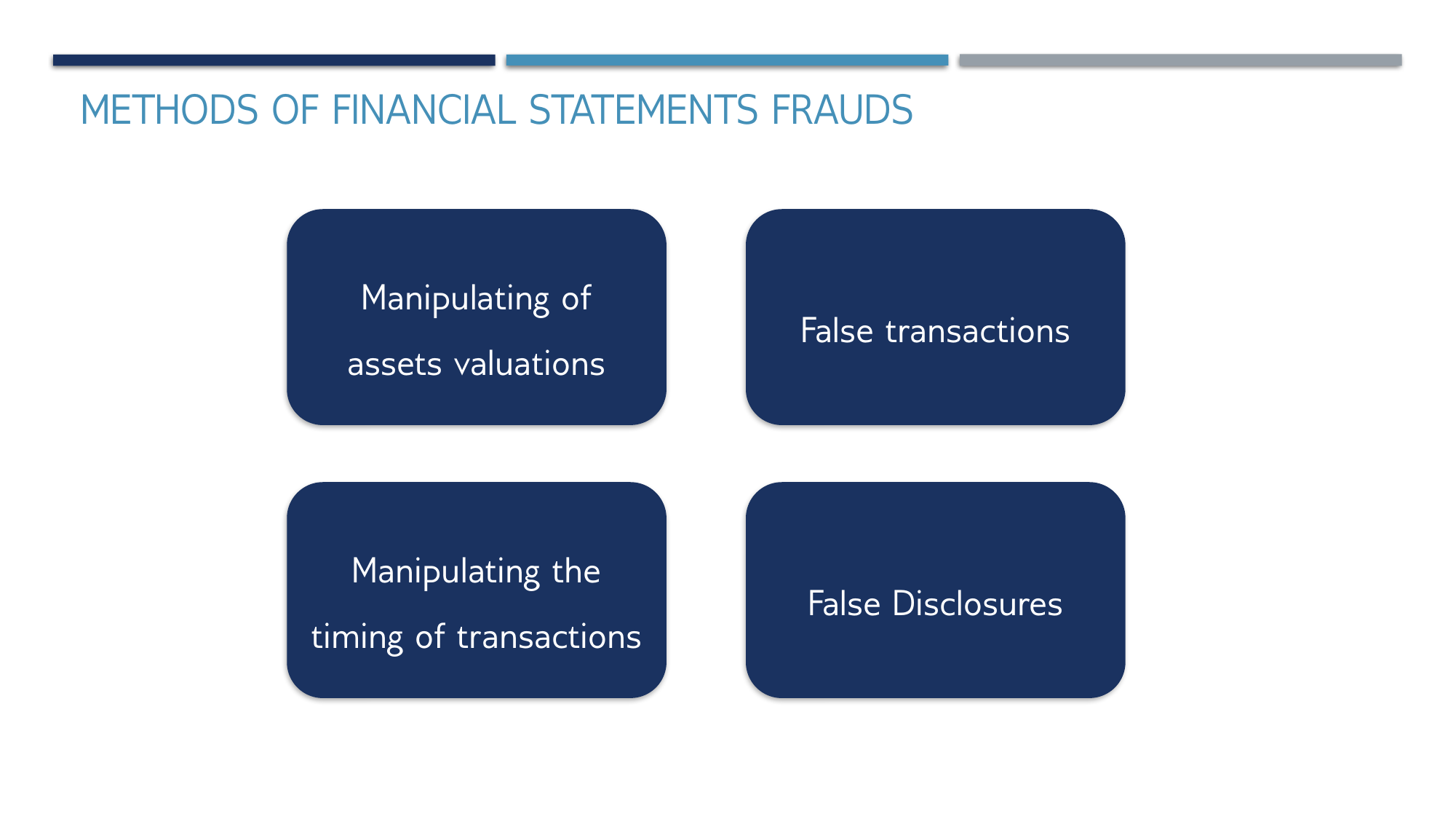

Methods of financial statements frauds
Manipulating of assets valuations
False transactions
Manipulating the timing of transactions
False Disclosures